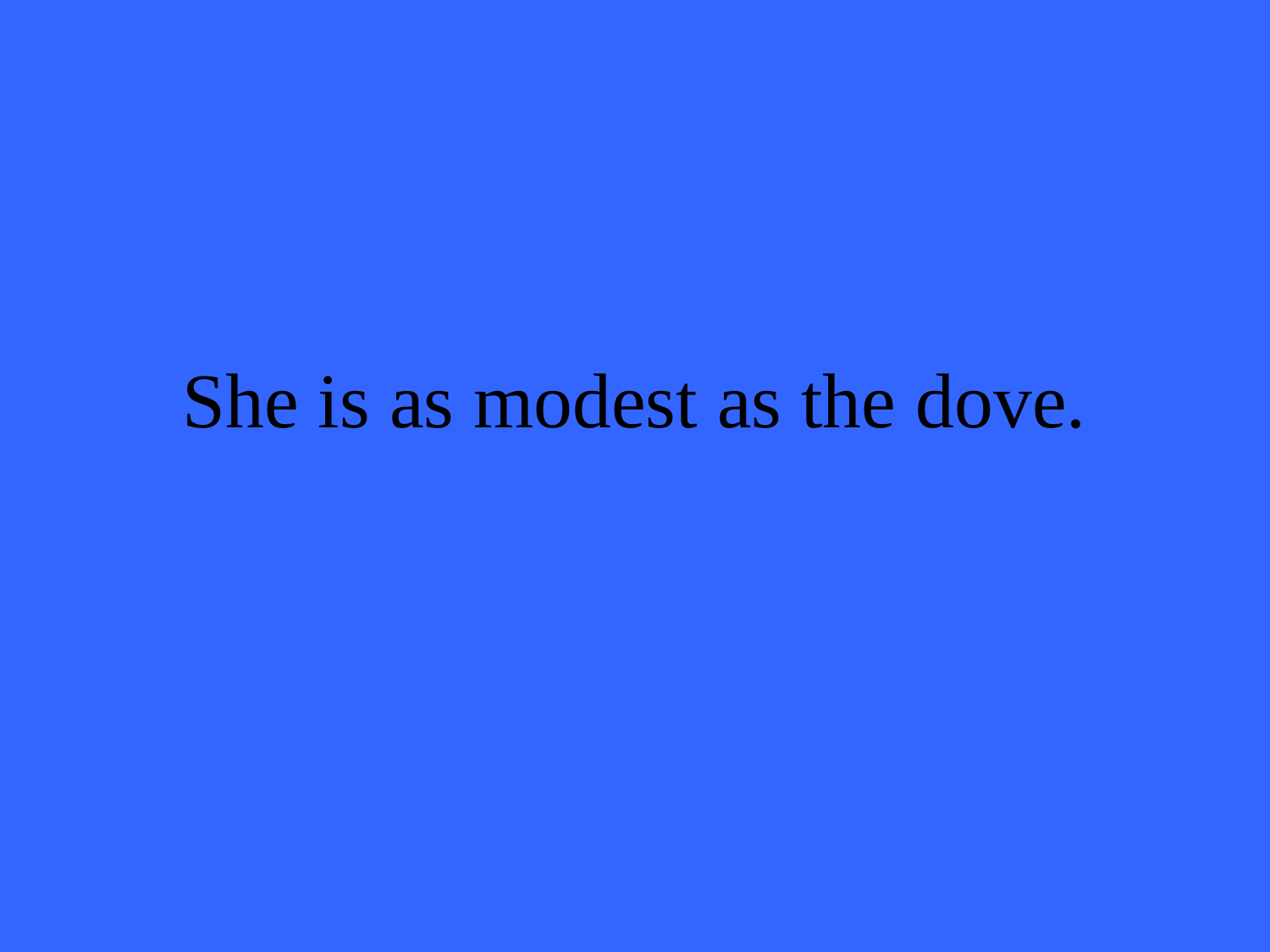

# She is as modest as the dove.